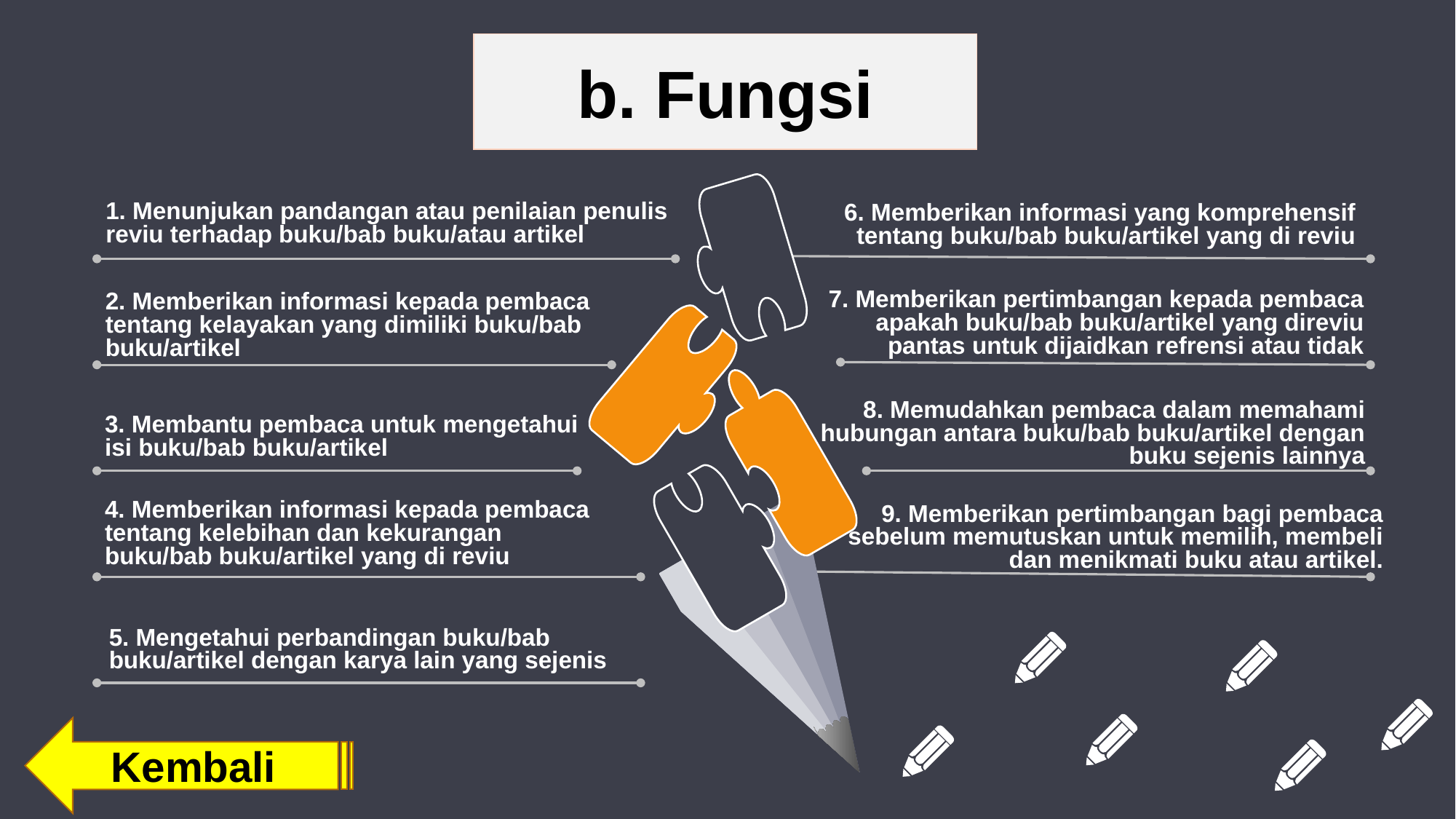

b. Fungsi

1. Menunjukan pandangan atau penilaian penulis reviu terhadap buku/bab buku/atau artikel
6. Memberikan informasi yang komprehensif tentang buku/bab buku/artikel yang di reviu
7. Memberikan pertimbangan kepada pembaca apakah buku/bab buku/artikel yang direviu pantas untuk dijaidkan refrensi atau tidak
2. Memberikan informasi kepada pembaca tentang kelayakan yang dimiliki buku/bab buku/artikel
8. Memudahkan pembaca dalam memahami hubungan antara buku/bab buku/artikel dengan buku sejenis lainnya
3. Membantu pembaca untuk mengetahui isi buku/bab buku/artikel
4. Memberikan informasi kepada pembaca tentang kelebihan dan kekurangan buku/bab buku/artikel yang di reviu
9. Memberikan pertimbangan bagi pembaca sebelum memutuskan untuk memilih, membeli dan menikmati buku atau artikel.
5. Mengetahui perbandingan buku/bab buku/artikel dengan karya lain yang sejenis

Kembali